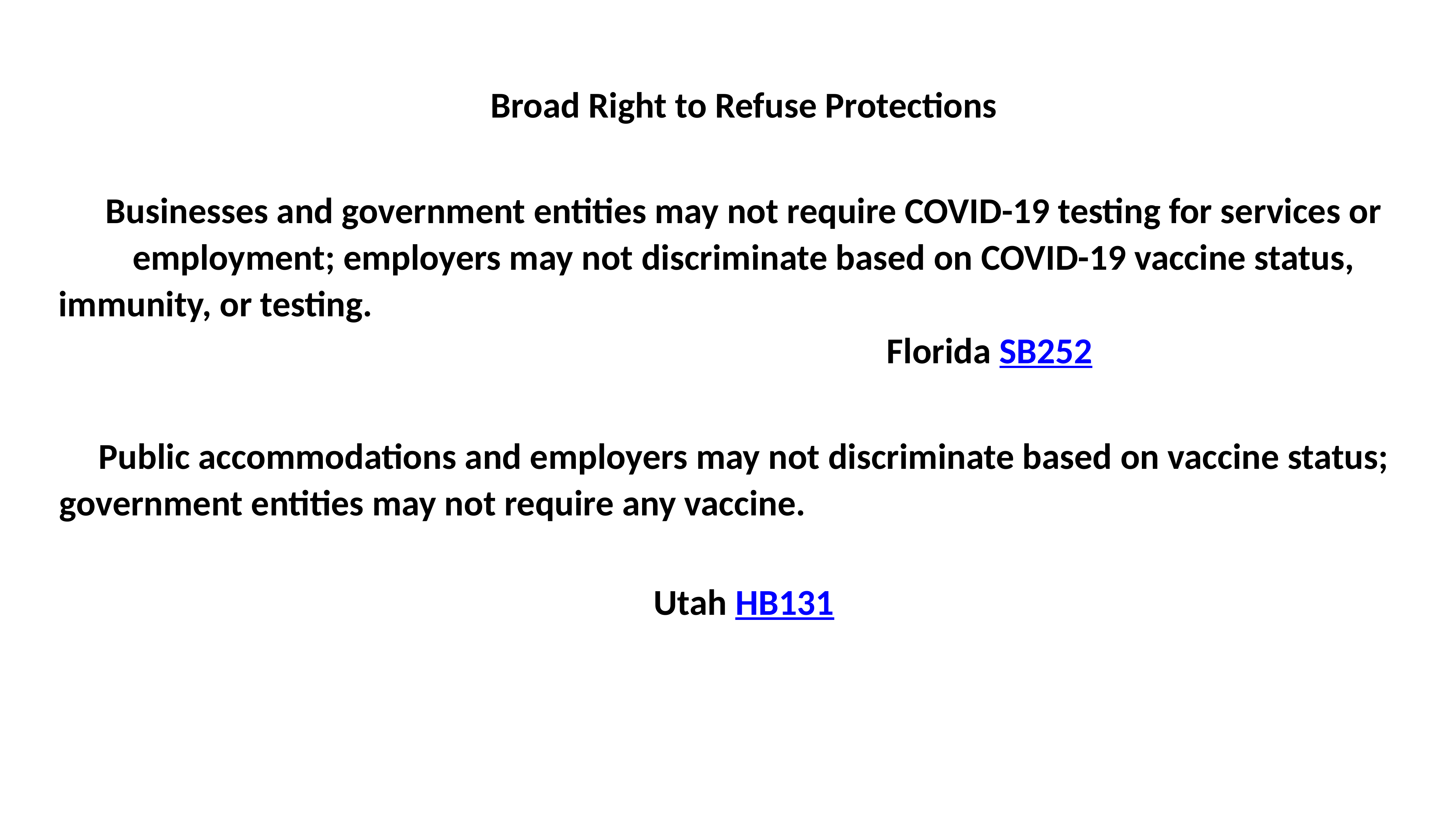

Broad Right to Refuse Protections

Businesses and government entities may not require COVID-19 testing for services or employment; employers may not discriminate based on COVID-19 vaccine status, immunity, or testing.                                                                                                                                                                                              Florida SB252

Public accommodations and employers may not discriminate based on vaccine status; government entities may not require any vaccine.
Utah HB131